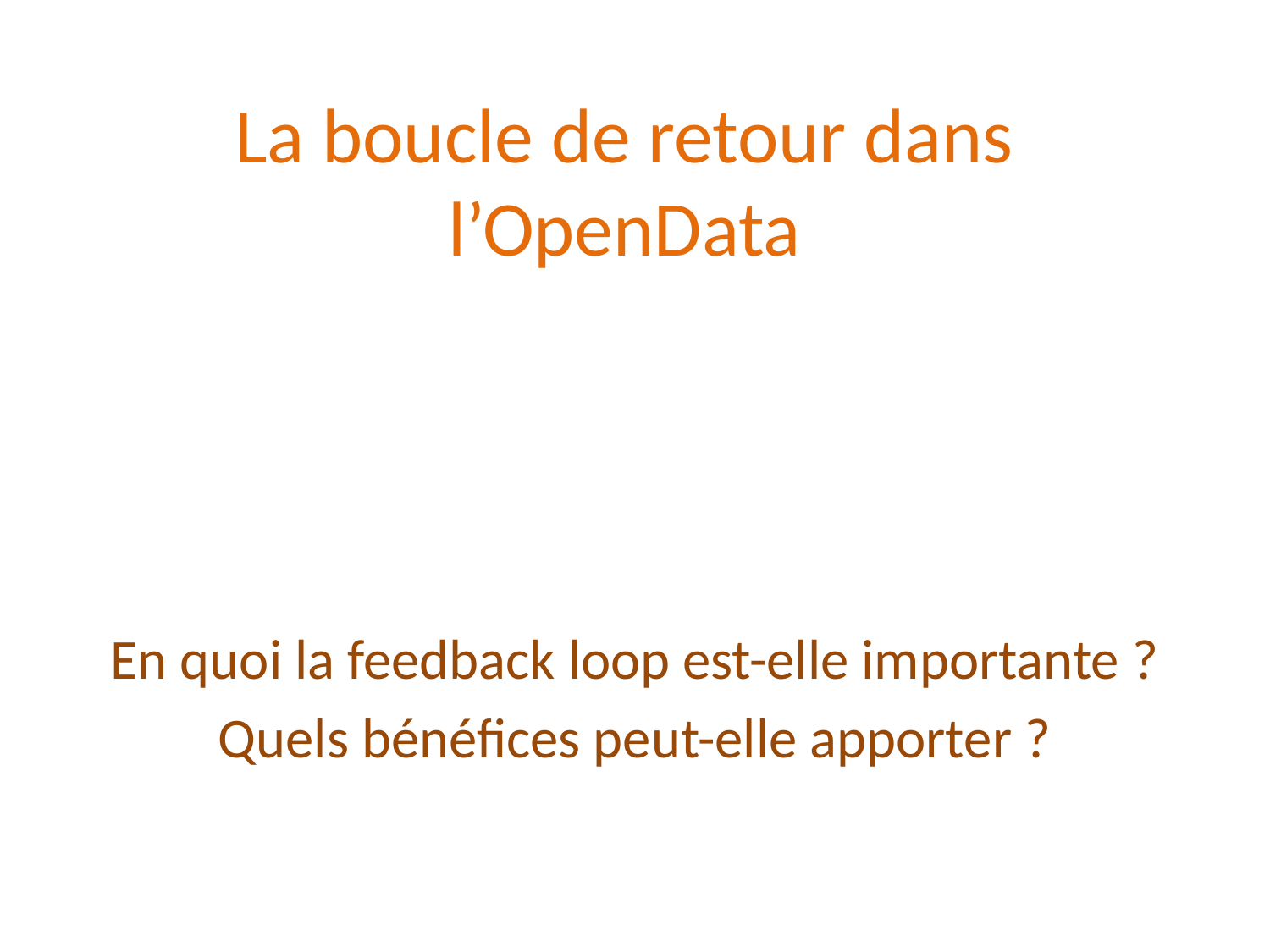

# La boucle de retour dans l’OpenData
En quoi la feedback loop est-elle importante ?
Quels bénéfices peut-elle apporter ?